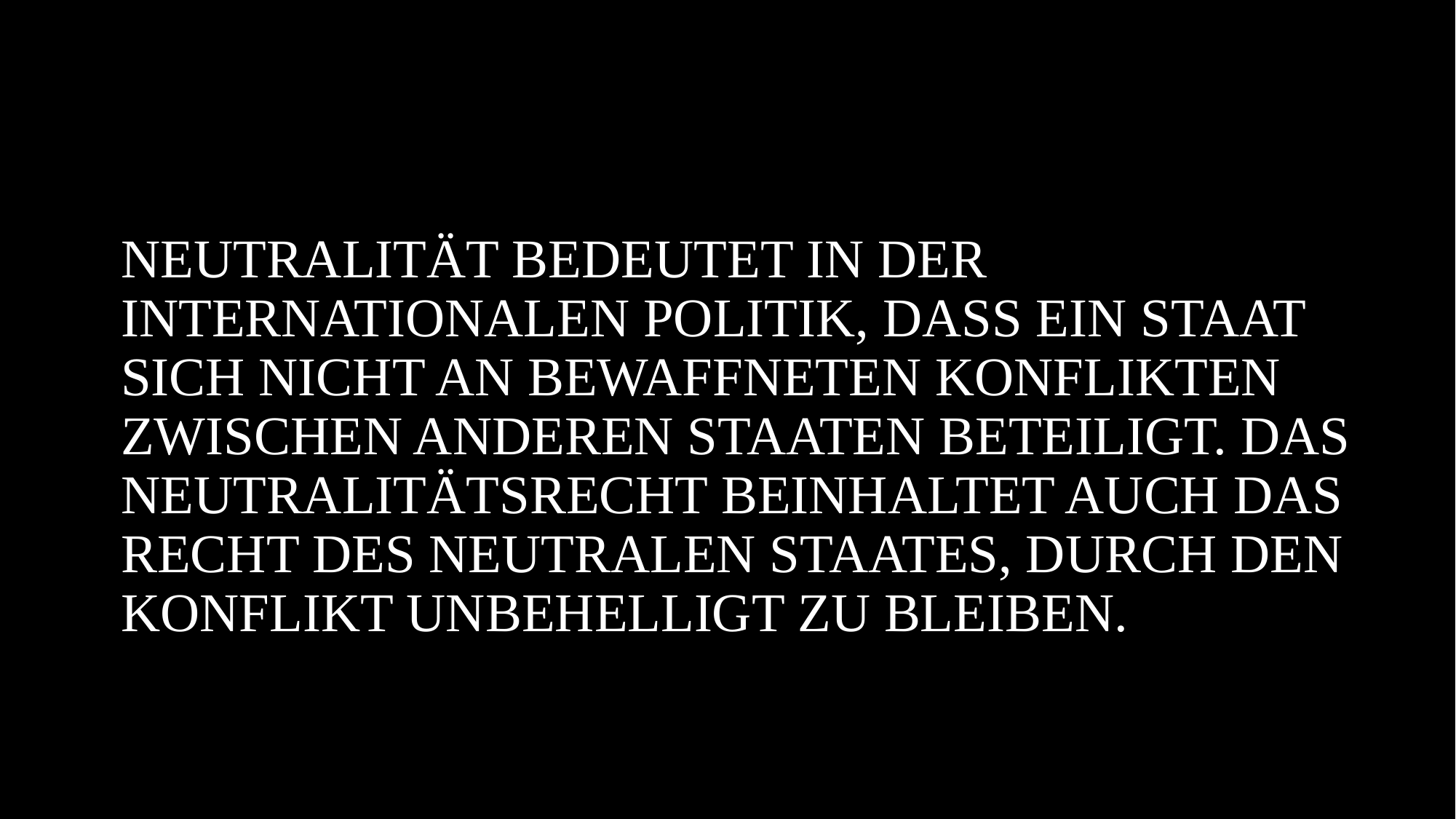

Neutralität bedeutet in der internationalen Politik, dass ein Staat sich nicht an bewaffneten Konflikten zwischen anderen Staaten beteiligt. Das Neutralitätsrecht beinhaltet auch das Recht des neutralen Staates, durch den Konflikt unbehelligt zu bleiben.